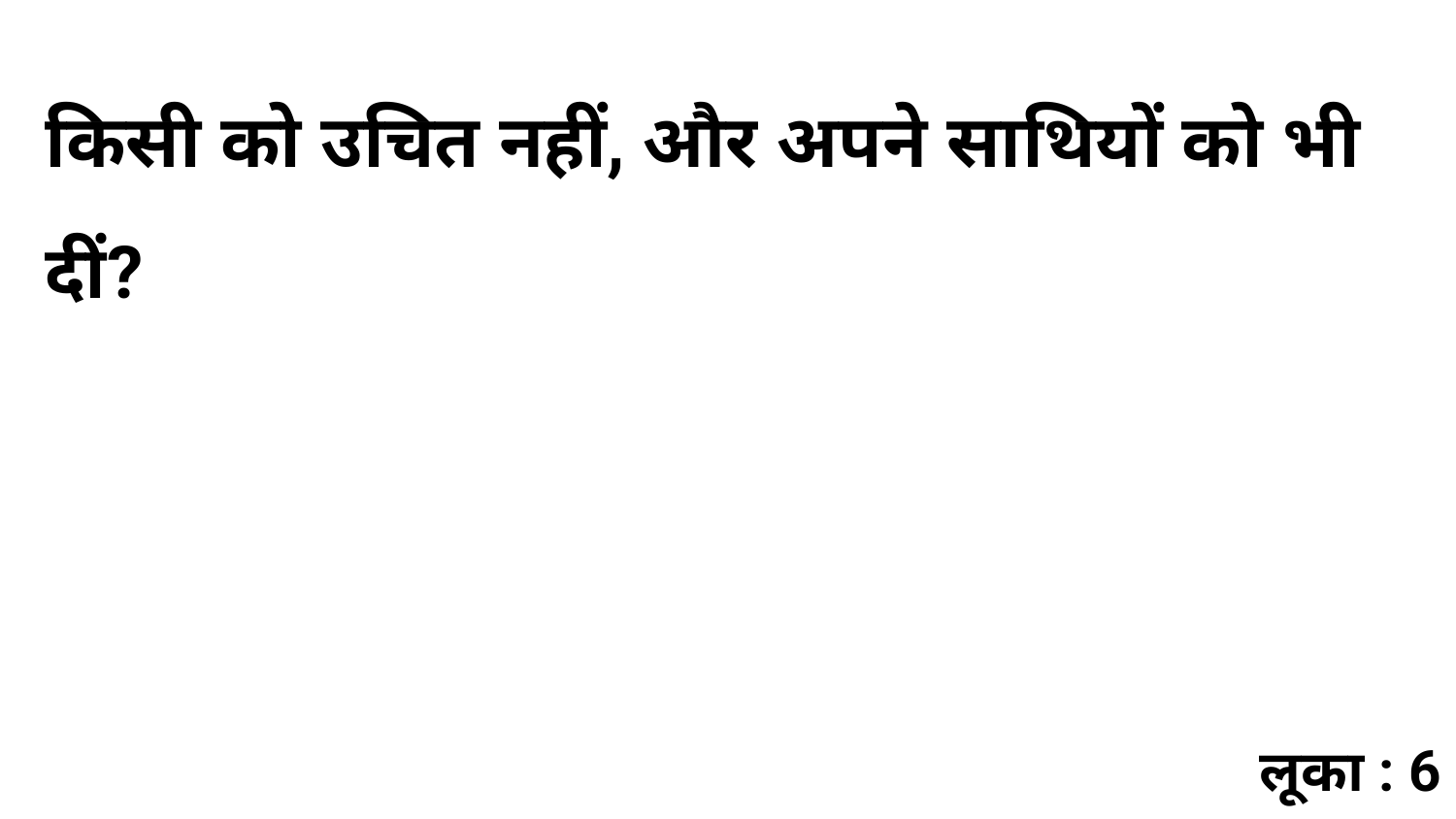

किसी को उचित नहीं, और अपने साथियों को भी दीं?
लूका : 6